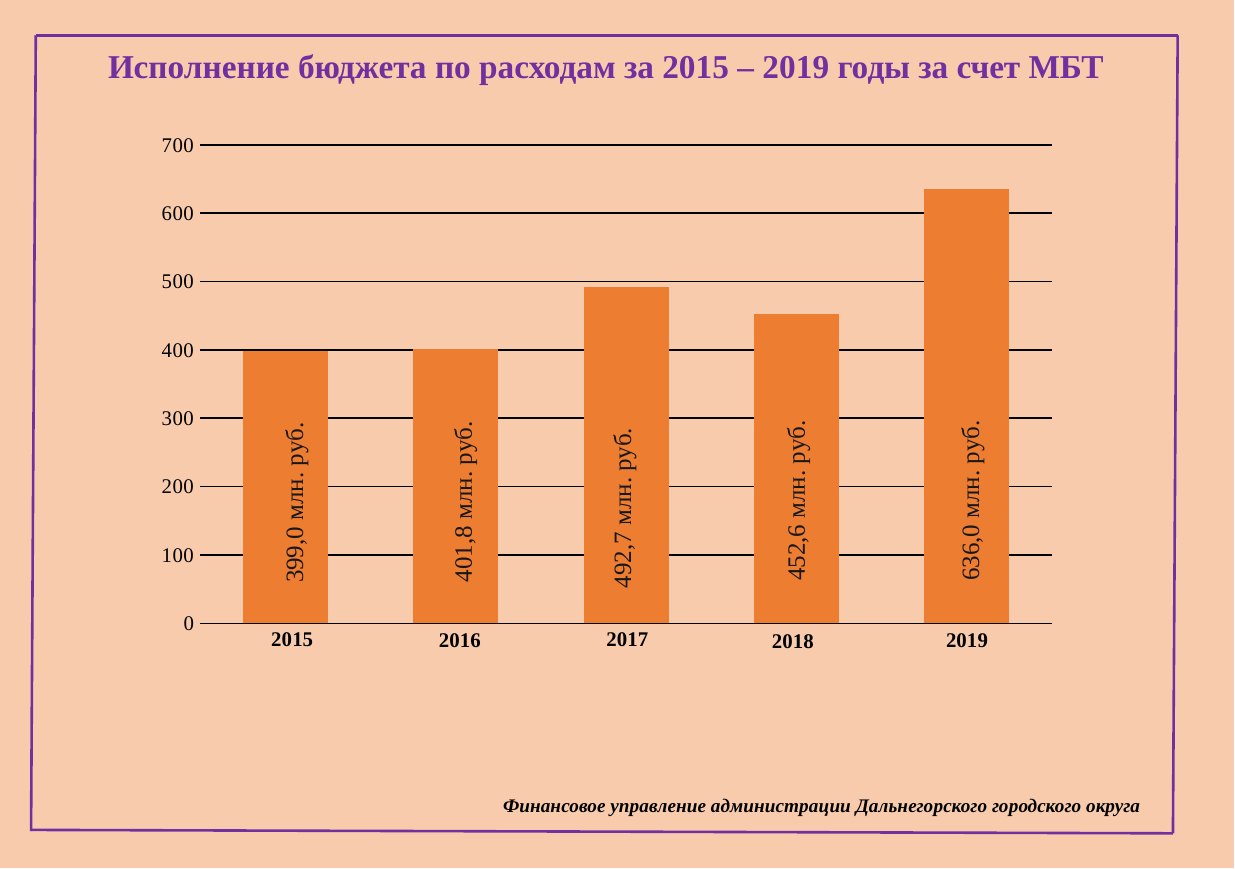

Исполнение бюджета по расходам за 2015 – 2019 годы за счет МБТ

### Chart:

| Category | Ряд 1 |
|---|---|
452,6 млн. руб.
636,0 млн. руб.
401,8 млн. руб.
399,0 млн. руб.
492,7 млн. руб.
2017
2015
2019
2016
2018